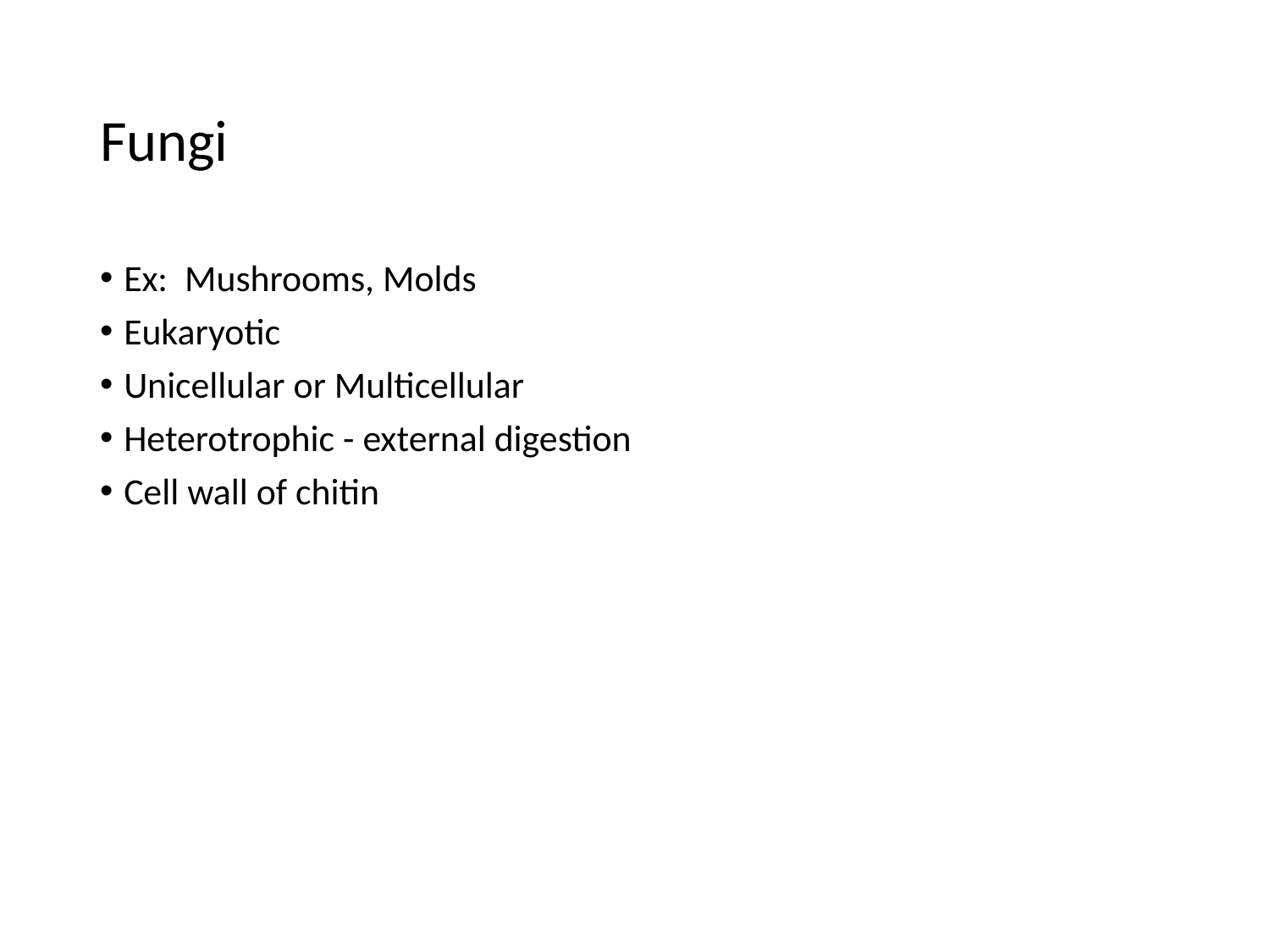

# Fungi
Ex:  Mushrooms, Molds
Eukaryotic
Unicellular or Multicellular
Heterotrophic - external digestion
Cell wall of chitin